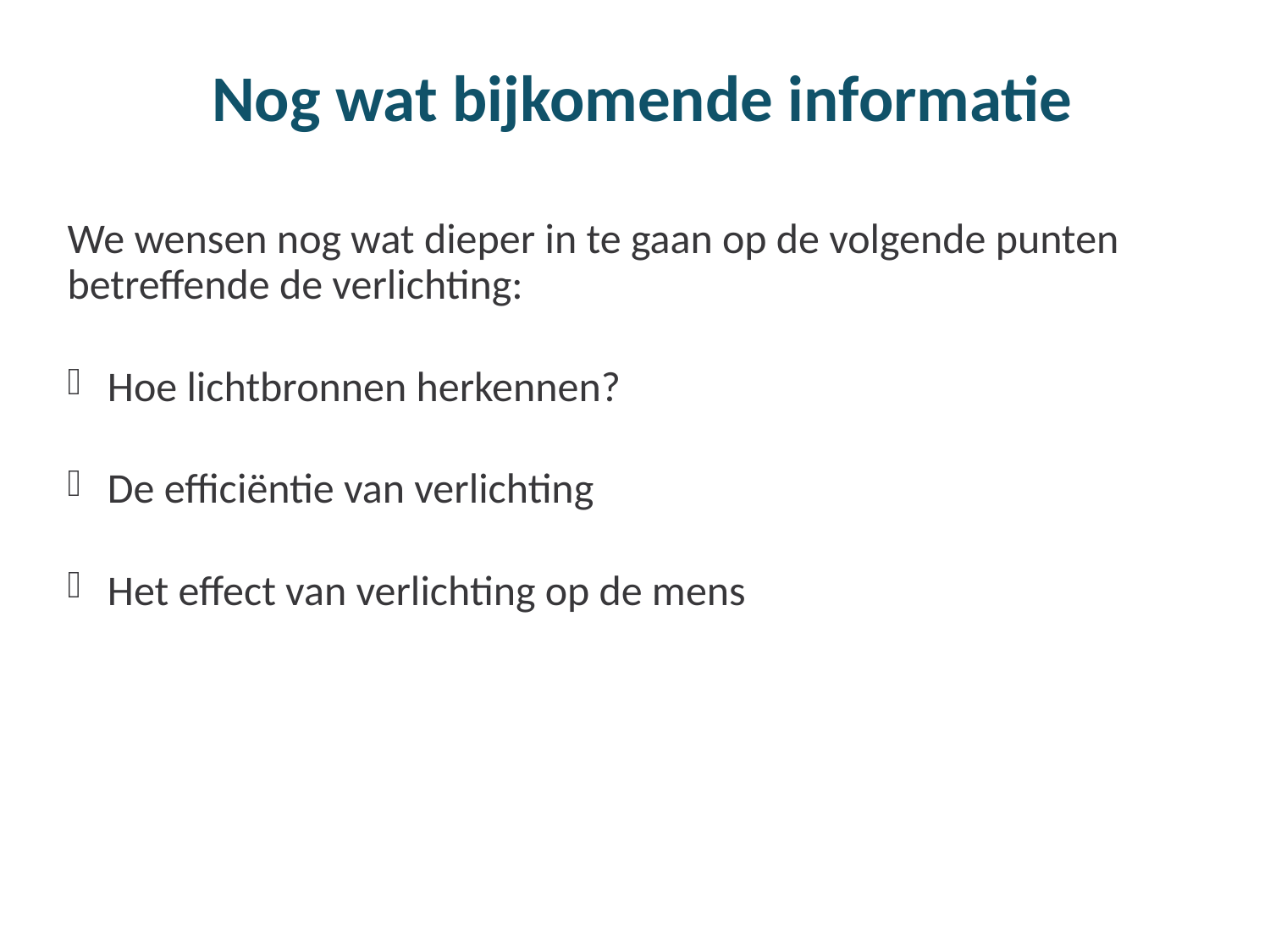

# Nog wat bijkomende informatie
We wensen nog wat dieper in te gaan op de volgende punten betreffende de verlichting:

Hoe lichtbronnen herkennen?

De efficiëntie van verlichting

Het effect van verlichting op de mens